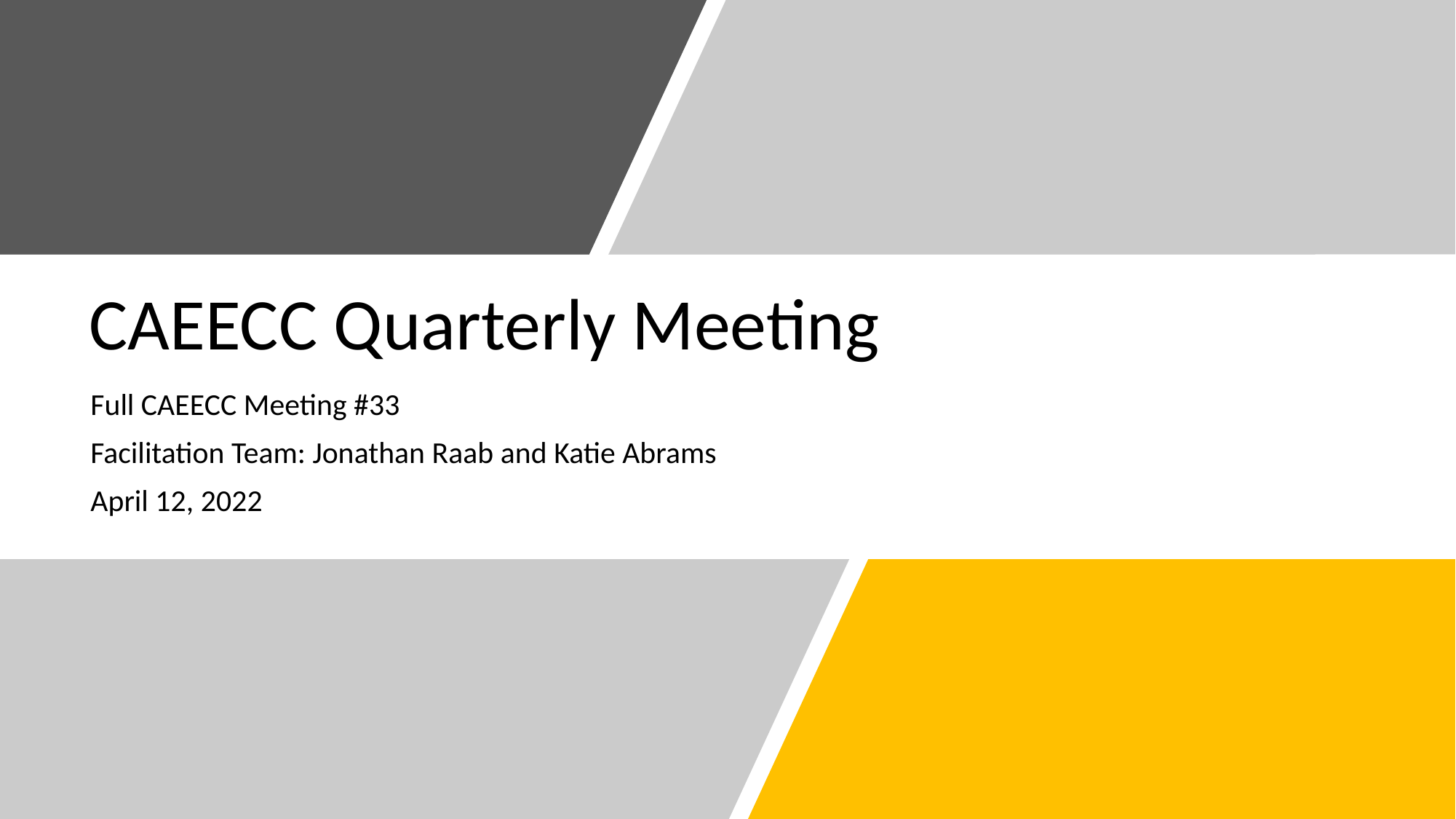

# CAEECC Quarterly Meeting
Full CAEECC Meeting #33
Facilitation Team: Jonathan Raab and Katie Abrams
April 12, 2022

1